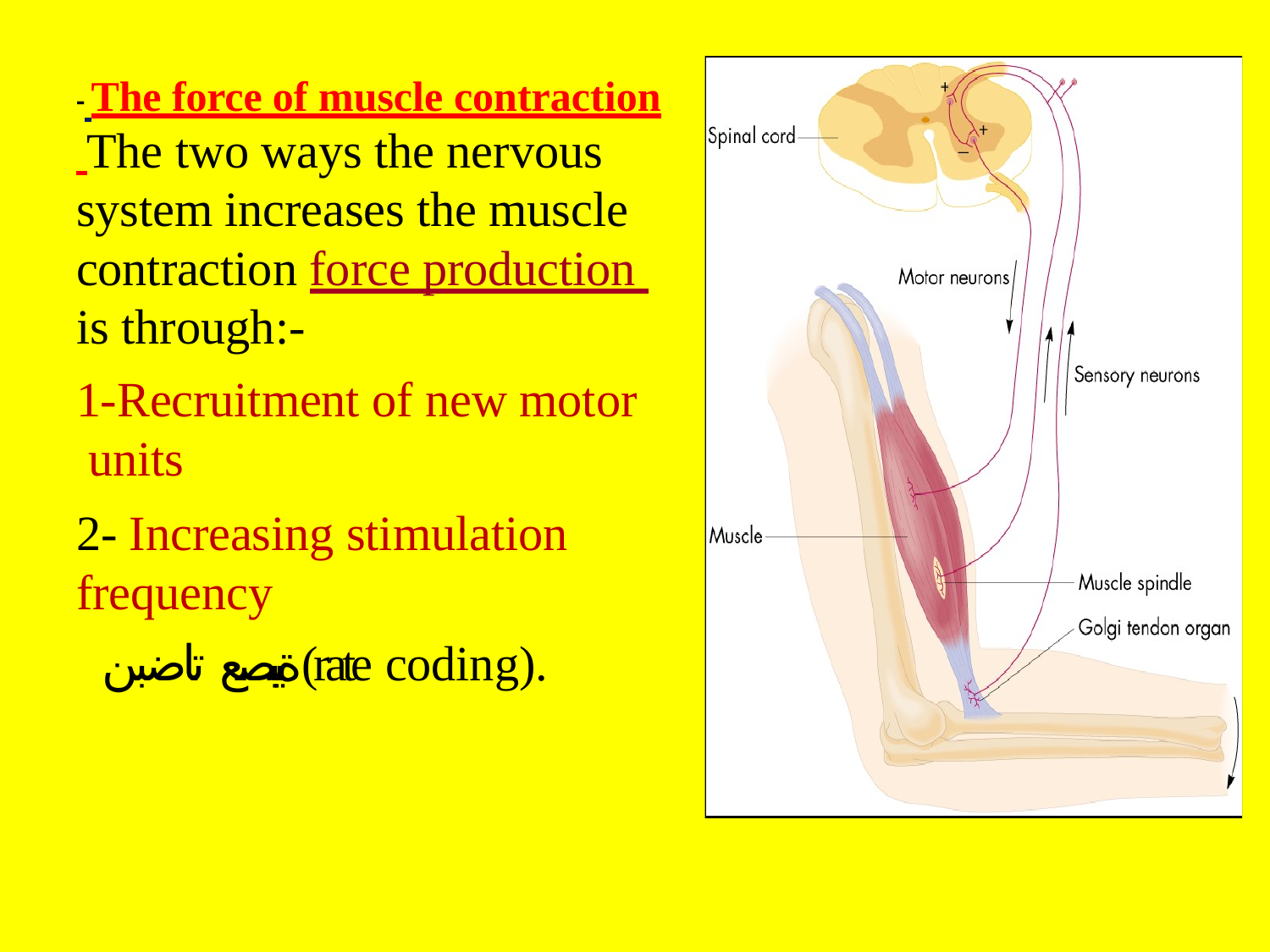

# - The force of muscle contraction  The two ways the nervous  system increases the muscle  contraction force production  is through:-
1-Recruitment of new motor  units

2- Increasing stimulation
frequency
ةيبصع    تاضبن(rate coding).